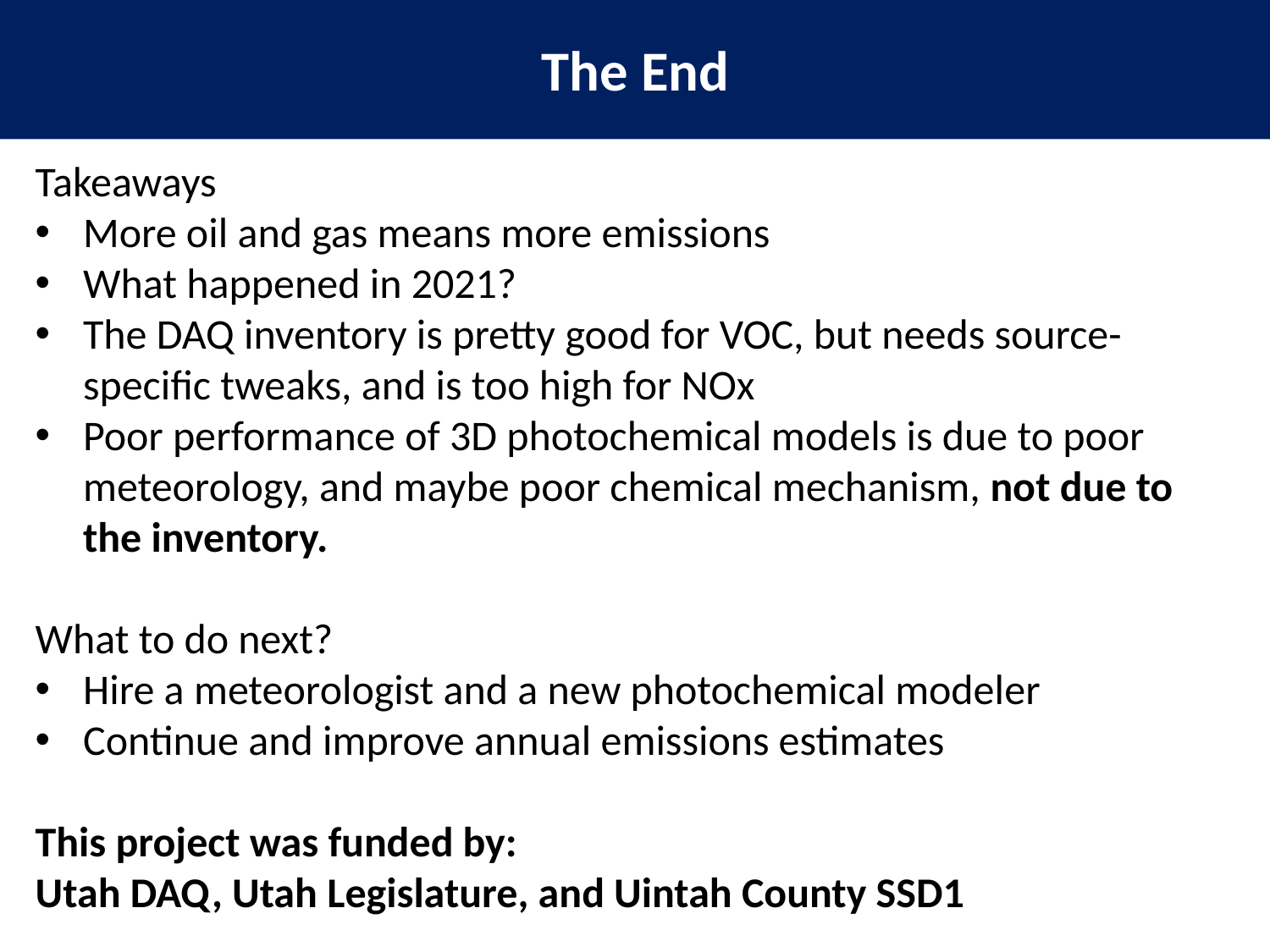

The End
Takeaways
More oil and gas means more emissions
What happened in 2021?
The DAQ inventory is pretty good for VOC, but needs source-specific tweaks, and is too high for NOx
Poor performance of 3D photochemical models is due to poor meteorology, and maybe poor chemical mechanism, not due to the inventory.

What to do next?
Hire a meteorologist and a new photochemical modeler
Continue and improve annual emissions estimates

This project was funded by:
Utah DAQ, Utah Legislature, and Uintah County SSD1